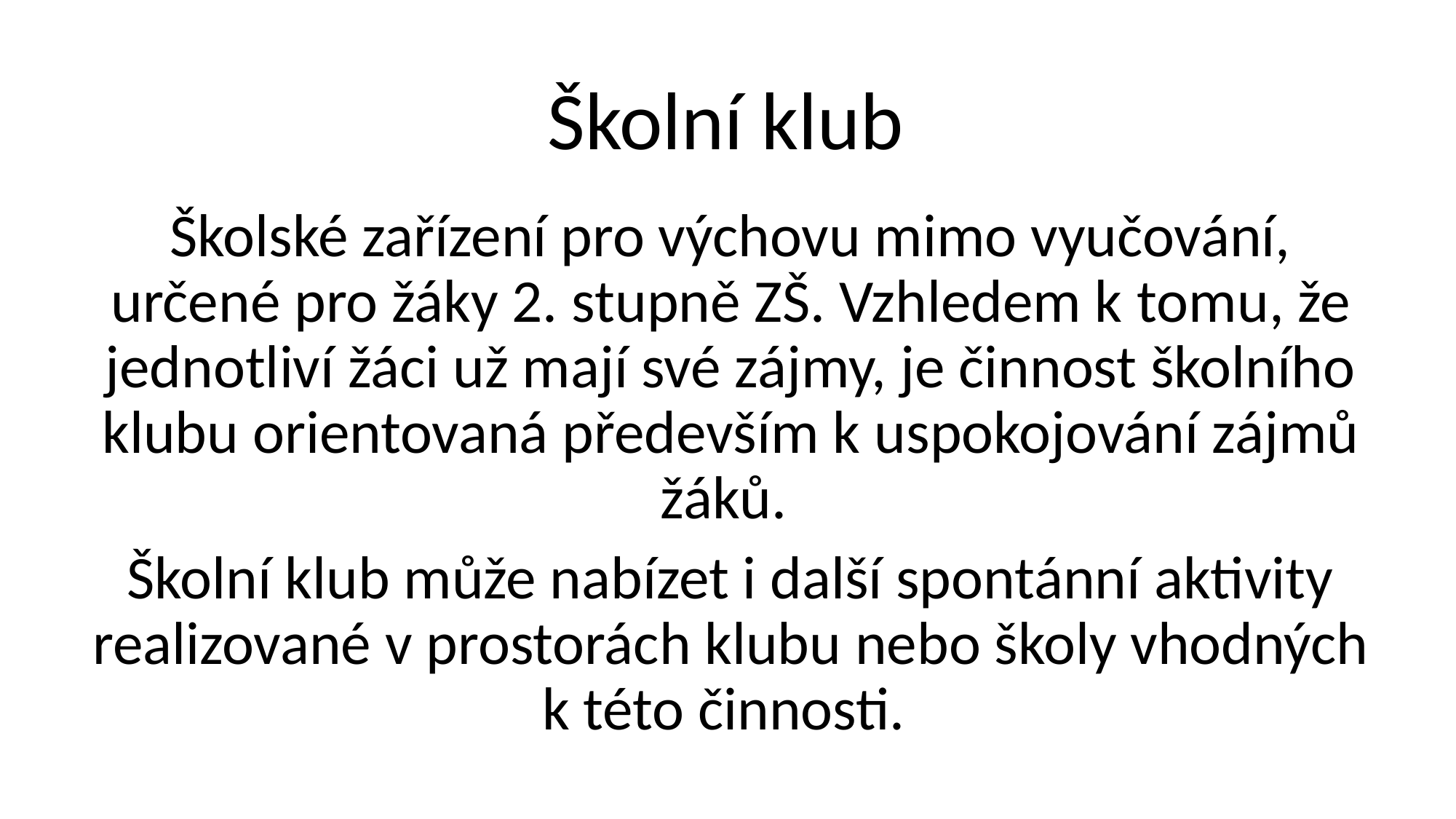

# Školní klub
Školské zařízení pro výchovu mimo vyučování, určené pro žáky 2. stupně ZŠ. Vzhledem k tomu, že jednotliví žáci už mají své zájmy, je činnost školního klubu orientovaná především k uspokojování zájmů žáků.
Školní klub může nabízet i další spontánní aktivity realizované v prostorách klubu nebo školy vhodných k této činnosti.